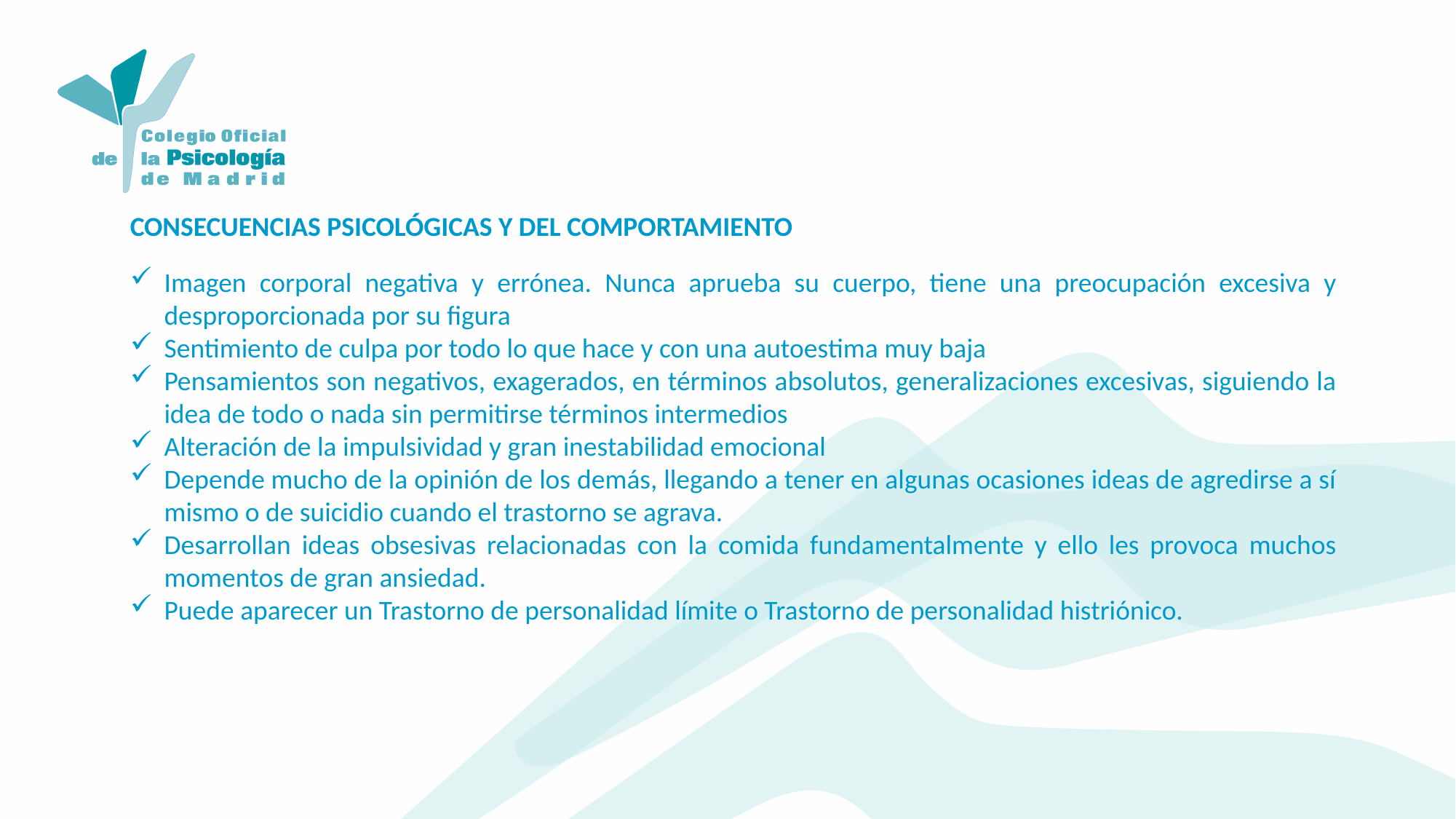

CONSECUENCIAS PSICOLÓGICAS Y DEL COMPORTAMIENTO
Imagen corporal negativa y errónea. Nunca aprueba su cuerpo, tiene una preocupación excesiva y desproporcionada por su figura
Sentimiento de culpa por todo lo que hace y con una autoestima muy baja
Pensamientos son negativos, exagerados, en términos absolutos, generalizaciones excesivas, siguiendo la idea de todo o nada sin permitirse términos intermedios
Alteración de la impulsividad y gran inestabilidad emocional
Depende mucho de la opinión de los demás, llegando a tener en algunas ocasiones ideas de agredirse a sí mismo o de suicidio cuando el trastorno se agrava.
Desarrollan ideas obsesivas relacionadas con la comida fundamentalmente y ello les provoca muchos momentos de gran ansiedad.
Puede aparecer un Trastorno de personalidad límite o Trastorno de personalidad histriónico.